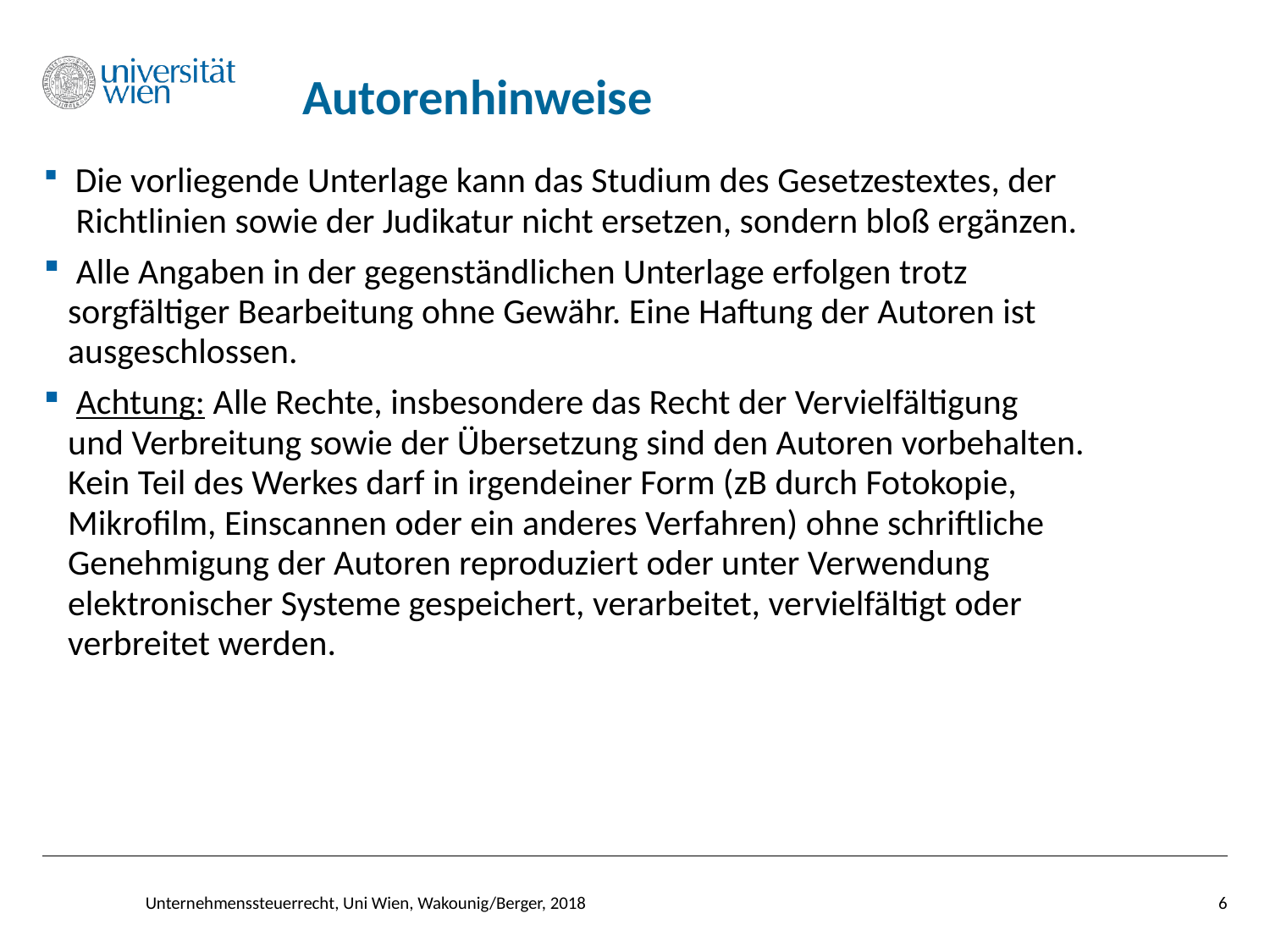

# Autorenhinweise
 Die vorliegende Unterlage kann das Studium des Gesetzestextes, der
    Richtlinien sowie der Judikatur nicht ersetzen, sondern bloß ergänzen.
 Alle Angaben in der gegenständlichen Unterlage erfolgen trotz
   sorgfältiger Bearbeitung ohne Gewähr. Eine Haftung der Autoren ist
   ausgeschlossen.
 Achtung: Alle Rechte, insbesondere das Recht der Vervielfältigung
   und Verbreitung sowie der Übersetzung sind den Autoren vorbehalten.
   Kein Teil des Werkes darf in irgendeiner Form (zB durch Fotokopie,
   Mikrofilm, Einscannen oder ein anderes Verfahren) ohne schriftliche
   Genehmigung der Autoren reproduziert oder unter Verwendung
   elektronischer Systeme gespeichert, verarbeitet, vervielfältigt oder
   verbreitet werden.
Unternehmenssteuerrecht, Uni Wien, Wakounig/Berger, 2018
6